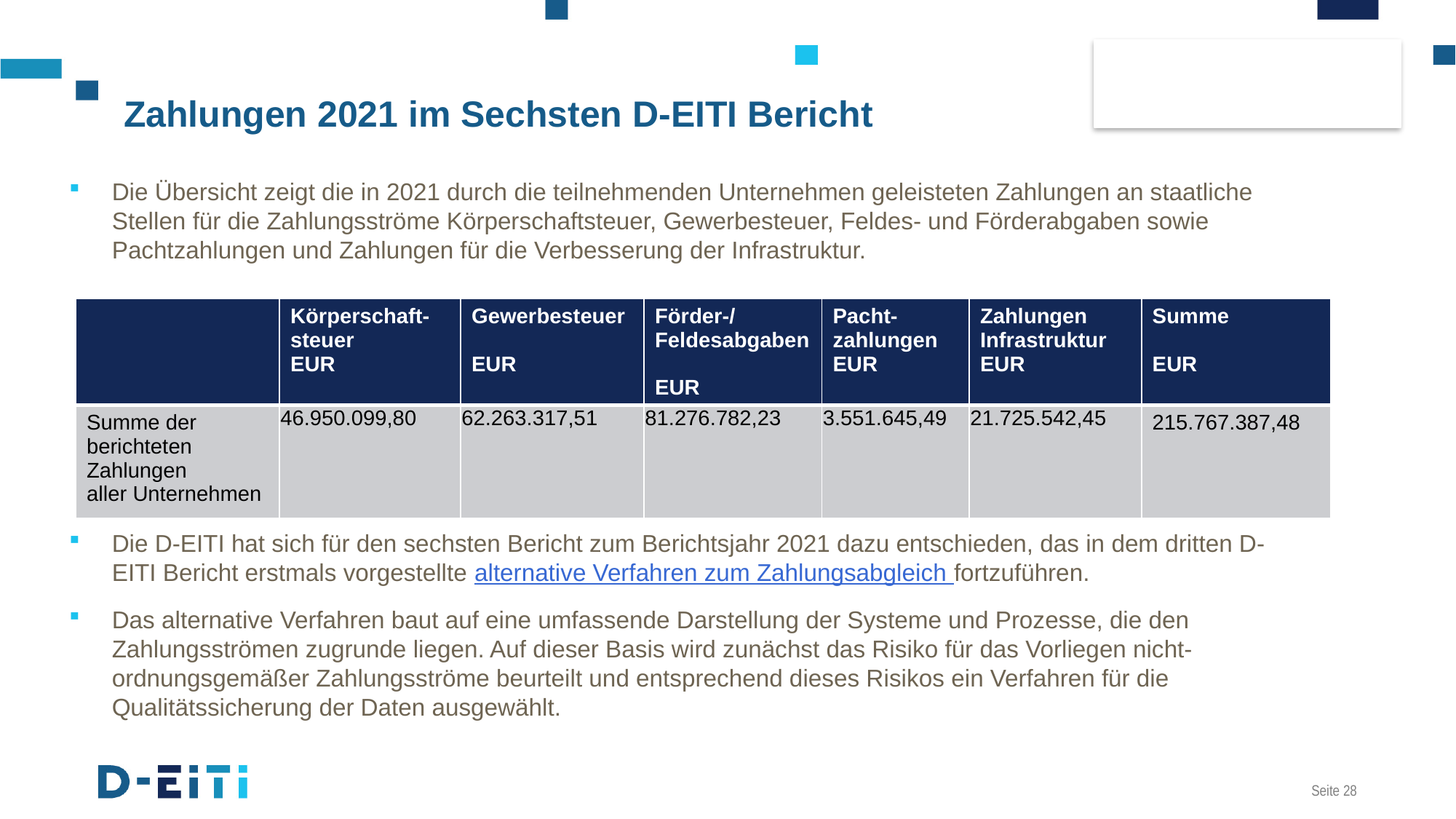

# Zahlungen 2021 im Sechsten D-EITI Bericht
Die Übersicht zeigt die in 2021 durch die teilnehmenden Unternehmen geleisteten Zahlungen an staatliche Stellen für die Zahlungsströme Körperschaftsteuer, Gewerbesteuer, Feldes- und Förderabgaben sowie Pachtzahlungen und Zahlungen für die Verbesserung der Infrastruktur.

|  | Körperschaft-steuer EUR | Gewerbesteuer EUR | Förder-/ Feldesabgaben EUR | Pacht-zahlungen EUR | Zahlungen Infrastruktur EUR | Summe EUR |
| --- | --- | --- | --- | --- | --- | --- |
| Summe der berichteten Zahlungen aller Unternehmen | 46.950.099,80 | 62.263.317,51 | 81.276.782,23 | 3.551.645,49 | 21.725.542,45 | 215.767.387,48 |
Die D-EITI hat sich für den sechsten Bericht zum Berichtsjahr 2021 dazu entschieden, das in dem dritten D-EITI Bericht erstmals vorgestellte alternative Verfahren zum Zahlungsabgleich fortzuführen.
Das alternative Verfahren baut auf eine umfassende Darstellung der Systeme und Prozesse, die den Zahlungsströmen zugrunde liegen. Auf dieser Basis wird zunächst das Risiko für das Vorliegen nicht-ordnungsgemäßer Zahlungsströme beurteilt und entsprechend dieses Risikos ein Verfahren für die Qualitätssicherung der Daten ausgewählt.